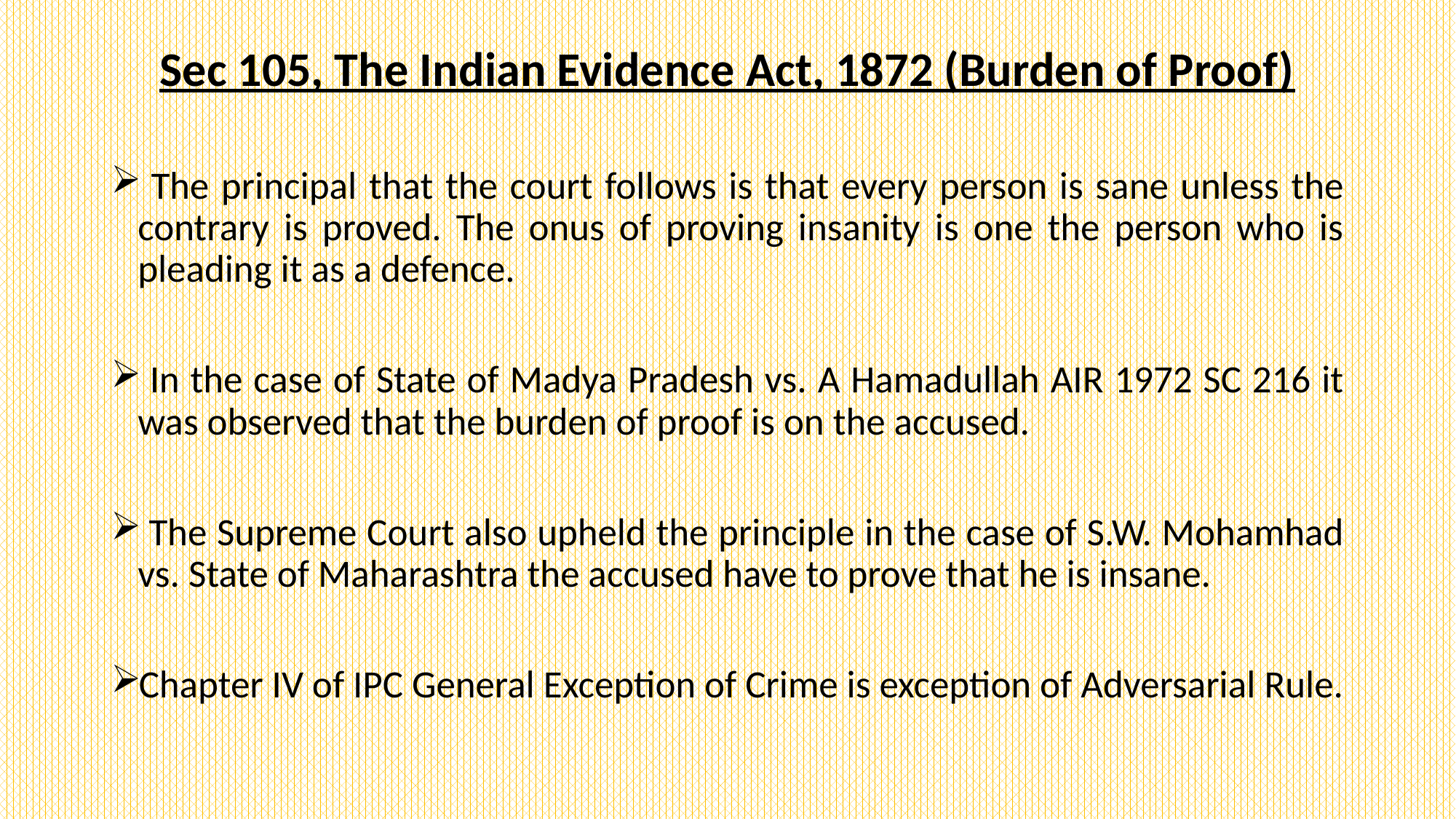

Sec 105, The Indian Evidence Act, 1872 (Burden of Proof)

 The principal that the court follows is that every person is sane unless the contrary is proved. The onus of proving insanity is one the person who is pleading it as a defence.

 In the case of State of Madya Pradesh vs. A Hamadullah AIR 1972 SC 216 it was observed that the burden of proof is on the accused.

 The Supreme Court also upheld the principle in the case of S.W. Mohamhad vs. State of Maharashtra the accused have to prove that he is insane.

Chapter IV of IPC General Exception of Crime is exception of Adversarial Rule.